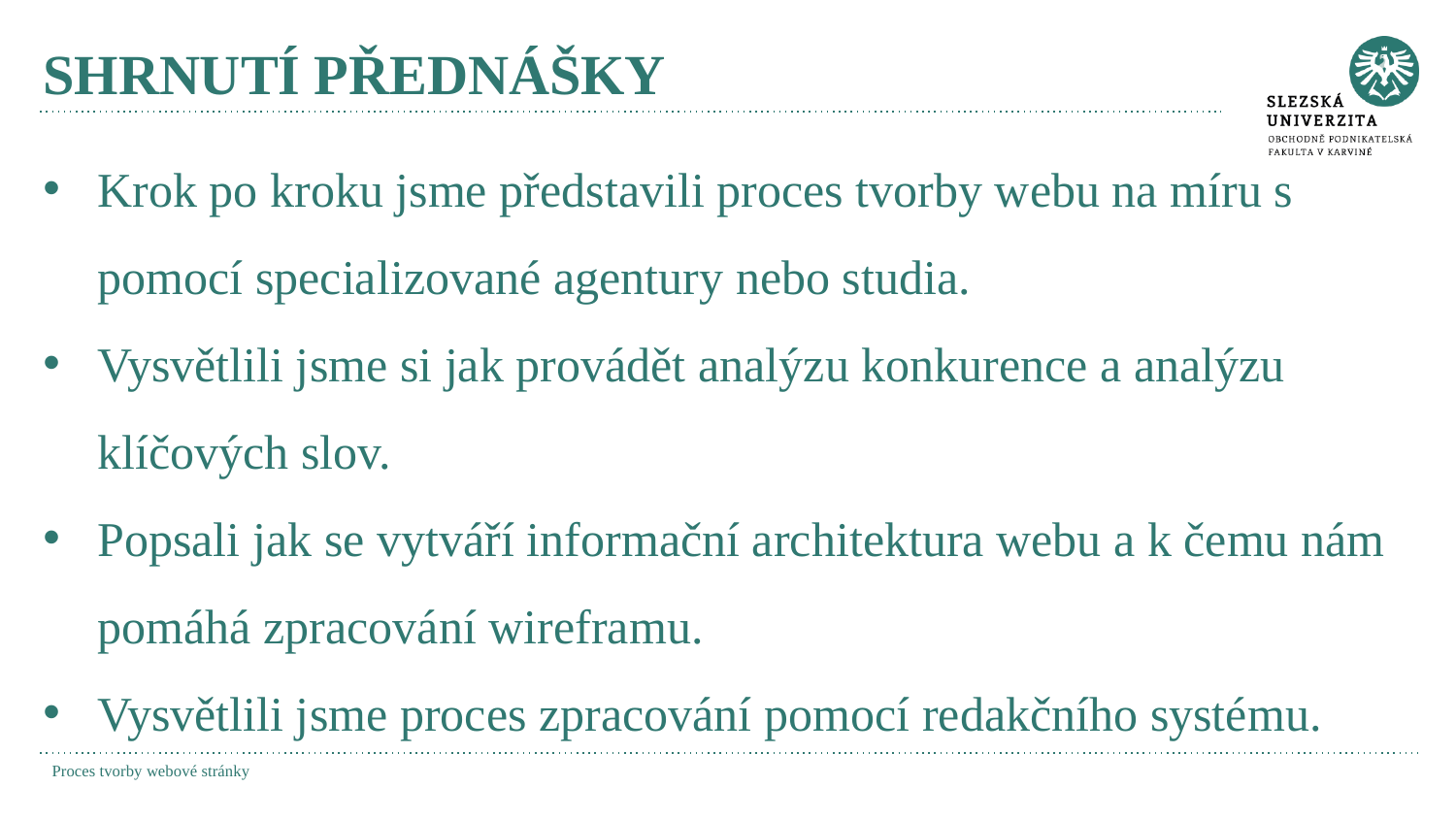

# SHRNUTÍ PŘEDNÁŠKY
Krok po kroku jsme představili proces tvorby webu na míru s pomocí specializované agentury nebo studia.
Vysvětlili jsme si jak provádět analýzu konkurence a analýzu klíčových slov.
Popsali jak se vytváří informační architektura webu a k čemu nám pomáhá zpracování wireframu.
Vysvětlili jsme proces zpracování pomocí redakčního systému.

Proces tvorby webové stránky